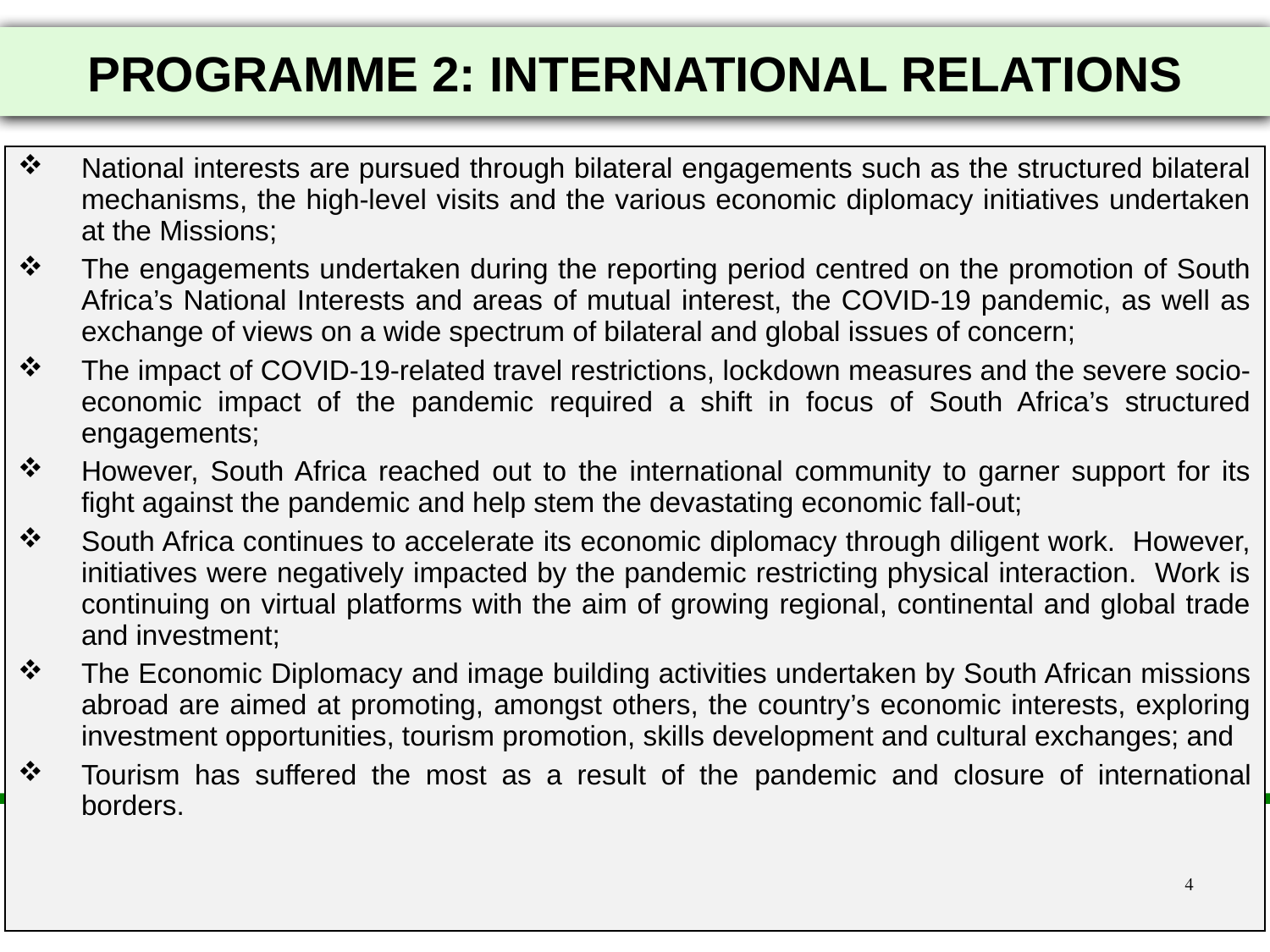

# PROGRAMME 2: INTERNATIONAL RELATIONS
| National interests are pursued through bilateral engagements such as the structured bilateral mechanisms, the high-level visits and the various economic diplomacy initiatives undertaken at the Missions; The engagements undertaken during the reporting period centred on the promotion of South Africa’s National Interests and areas of mutual interest, the COVID-19 pandemic, as well as exchange of views on a wide spectrum of bilateral and global issues of concern; The impact of COVID-19-related travel restrictions, lockdown measures and the severe socio-economic impact of the pandemic required a shift in focus of South Africa’s structured engagements; However, South Africa reached out to the international community to garner support for its fight against the pandemic and help stem the devastating economic fall-out; South Africa continues to accelerate its economic diplomacy through diligent work. However, initiatives were negatively impacted by the pandemic restricting physical interaction. Work is continuing on virtual platforms with the aim of growing regional, continental and global trade and investment; The Economic Diplomacy and image building activities undertaken by South African missions abroad are aimed at promoting, amongst others, the country’s economic interests, exploring investment opportunities, tourism promotion, skills development and cultural exchanges; and Tourism has suffered the most as a result of the pandemic and closure of international borders. |
| --- |
4